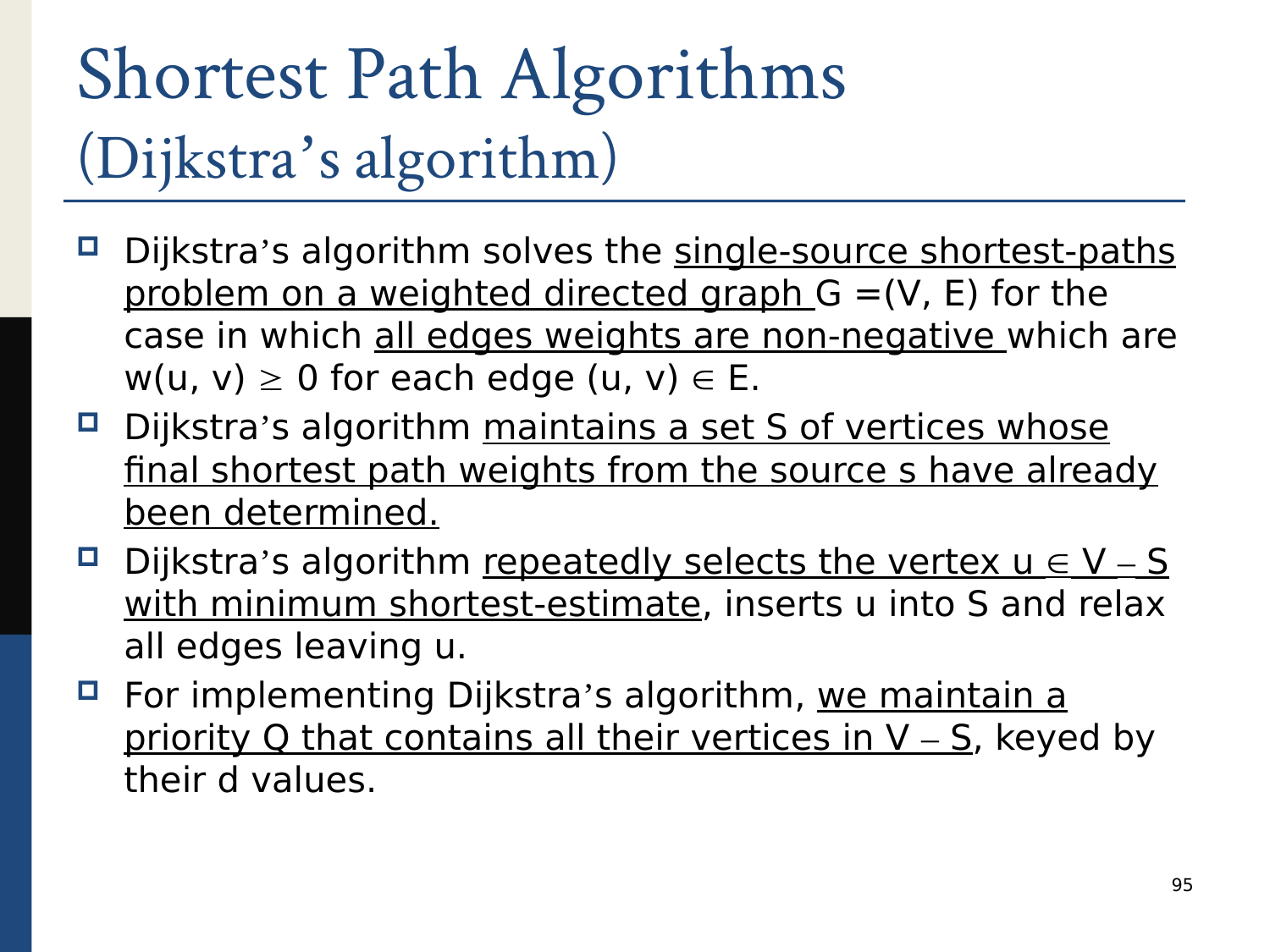

# Shortest Path Algorithms (Dijkstra’s algorithm)
Dijkstra’s algorithm solves the single-source shortest-paths problem on a weighted directed graph G =(V, E) for the case in which all edges weights are non-negative which are w(u, v) ≥ 0 for each edge (u, v) ∈ E.
Dijkstra’s algorithm maintains a set S of vertices whose final shortest path weights from the source s have already been determined.
Dijkstra’s algorithm repeatedly selects the vertex u ∈ V – S with minimum shortest-estimate, inserts u into S and relax all edges leaving u.
For implementing Dijkstra’s algorithm, we maintain a priority Q that contains all their vertices in V – S, keyed by their d values.

95